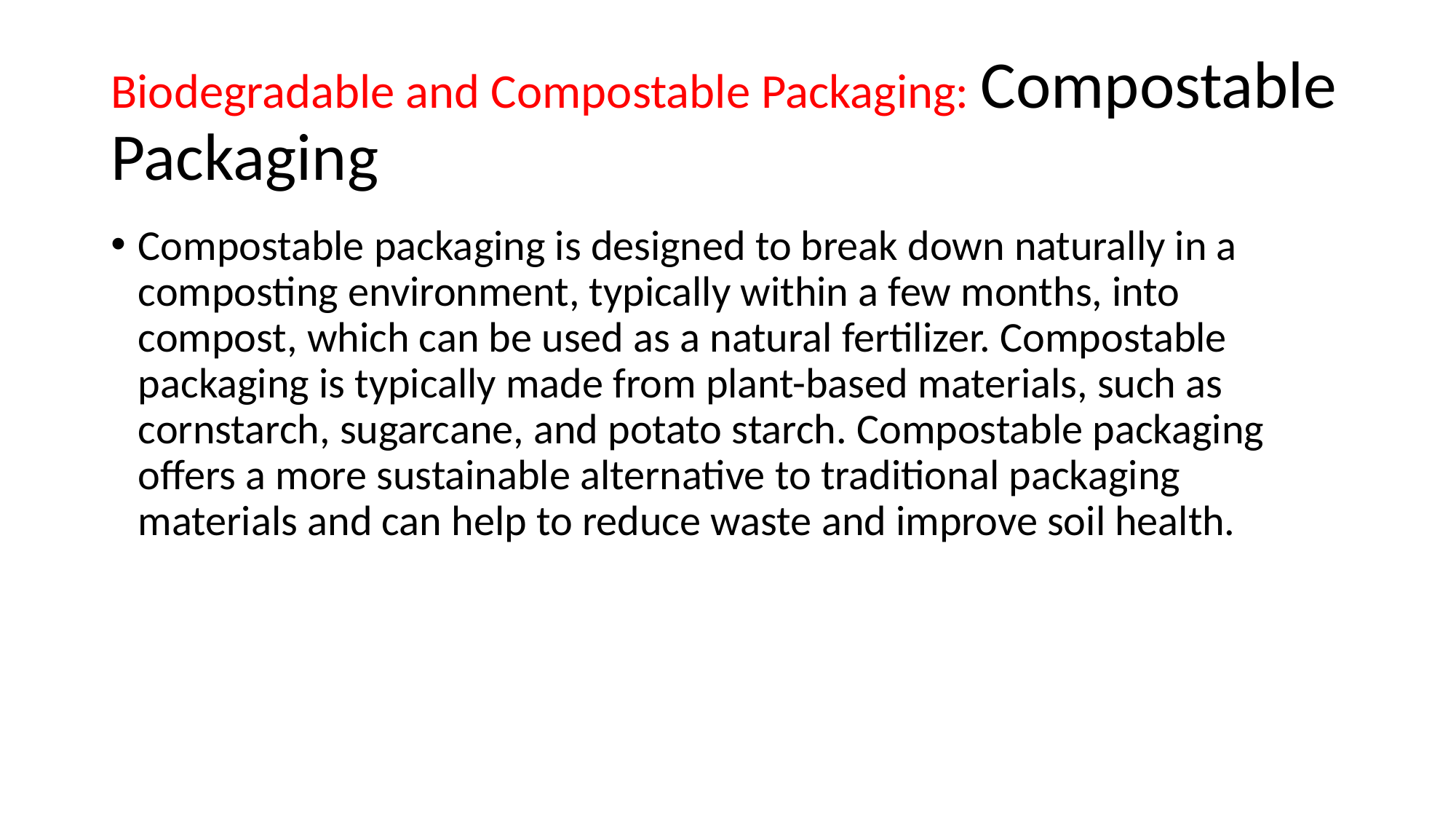

# Biodegradable and Compostable Packaging: Compostable Packaging
Compostable packaging is designed to break down naturally in a composting environment, typically within a few months, into compost, which can be used as a natural fertilizer. Compostable packaging is typically made from plant-based materials, such as cornstarch, sugarcane, and potato starch. Compostable packaging offers a more sustainable alternative to traditional packaging materials and can help to reduce waste and improve soil health.